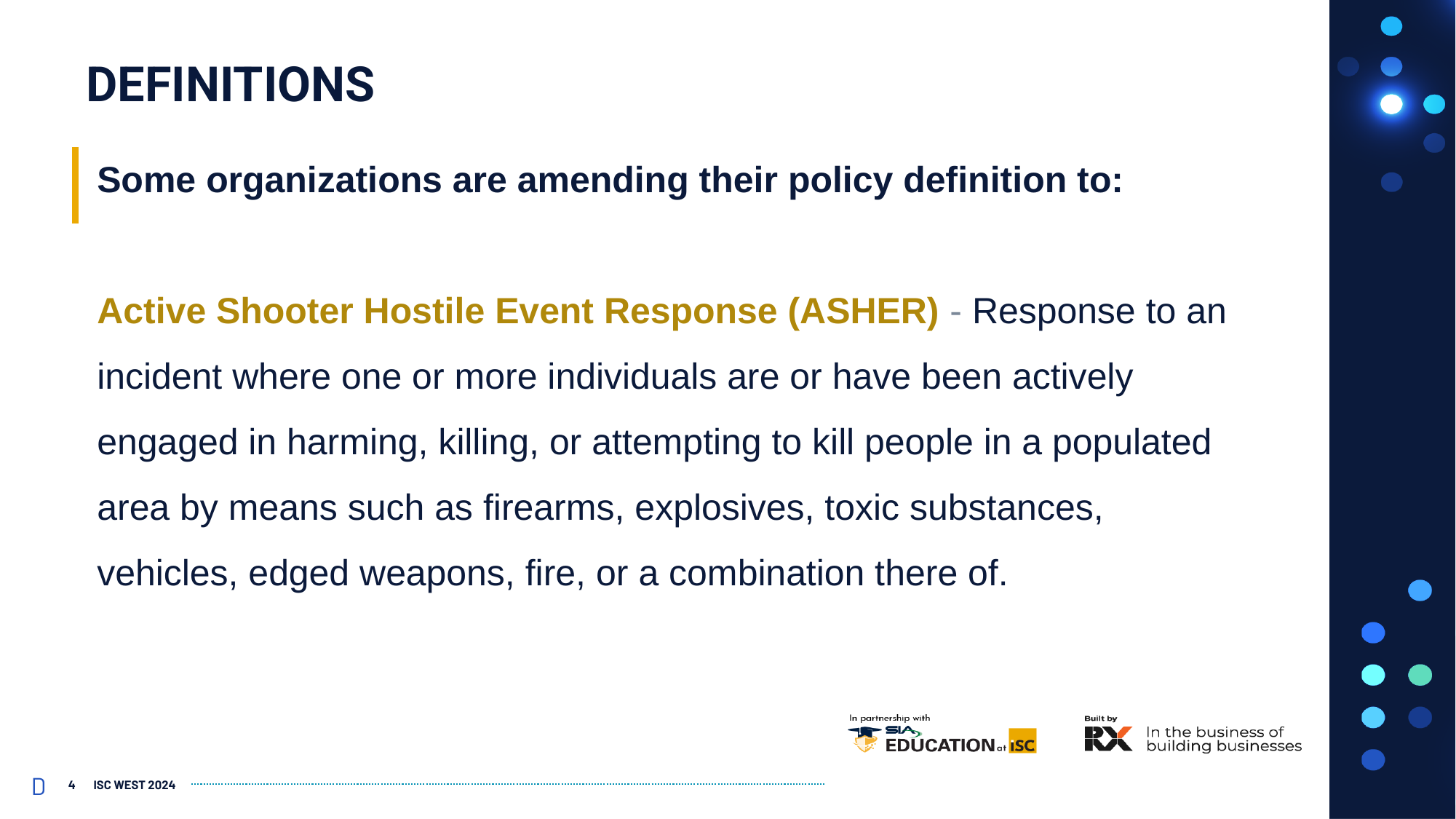

DEFINITIONS
Some organizations are amending their policy definition to:

Active Shooter Hostile Event Response (ASHER) - Response to an incident where one or more individuals are or have been actively engaged in harming, killing, or attempting to kill people in a populated area by means such as firearms, explosives, toxic substances, vehicles, edged weapons, fire, or a combination there of.
D